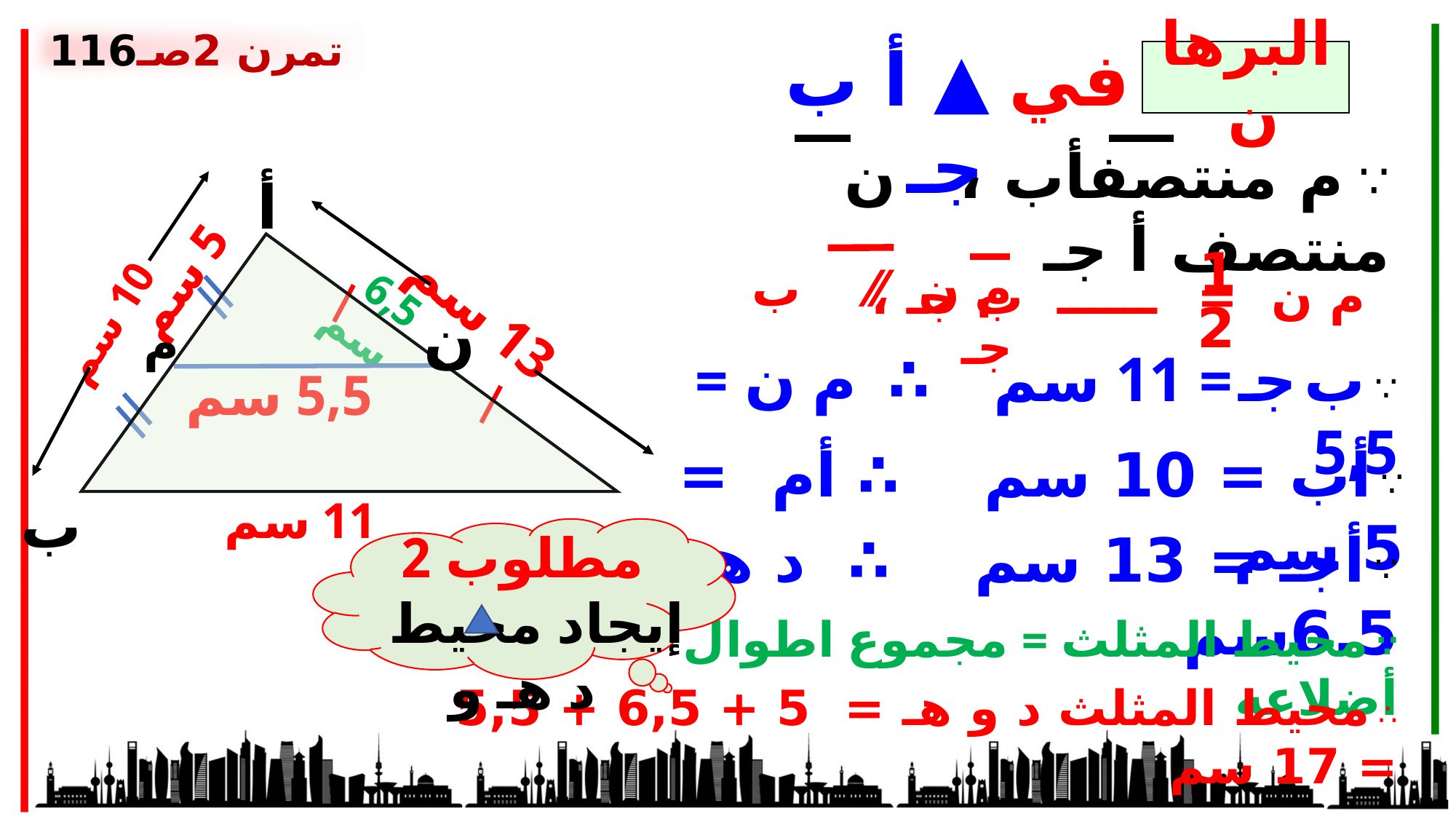

تمرن 2صـ116
في ▲ أ ب  جـ
البرهان
∵ م منتصفأب ،   ن منتصف أ جـ
أ

م
ن
ب
جـ
1
2
م ن  =  ــــــ  ب جـ ،
6,5 سم
5 سم
م ن  ⁄⁄    ب جـ
13 سم
10 سم
∵ ب جـ = 11 سم    ∴  م ن = 5,5
5,5 سم
∵ أب = 10 سم    ∴ أم  = 5 سم
11 سم
∵ أجـ = 13 سم    ∴  د هـ = 6.5سم
مطلوب 2
إيجاد محيط   د هـ و

∵ محيط المثلث = مجموع اطوال أضلاعه
∴ محيط المثلث د و هـ =  5 + 6,5 + 5,5 = 17 سم